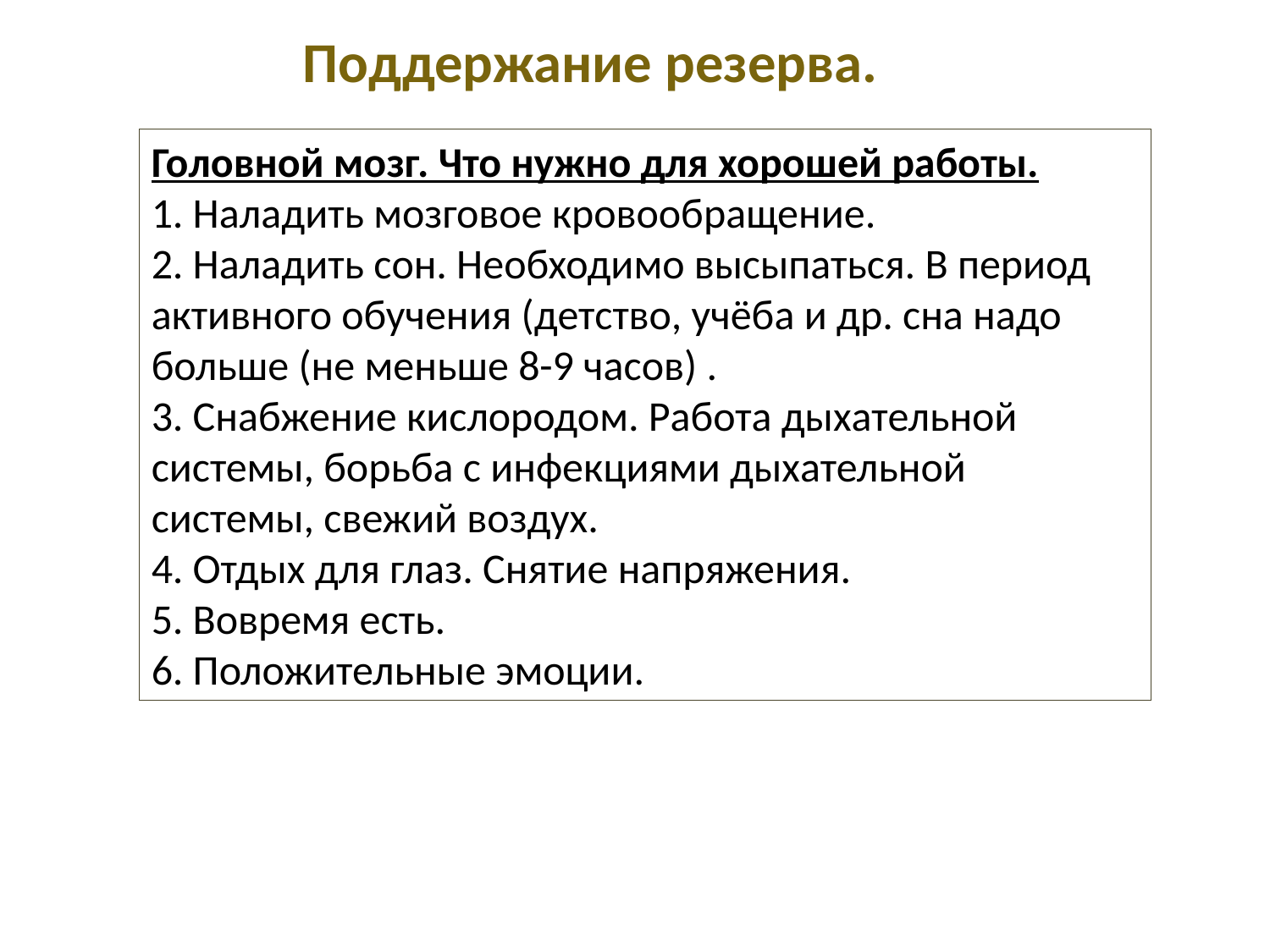

Поддержание резерва.
Головной мозг. Что нужно для хорошей работы.
1. Наладить мозговое кровообращение.
2. Наладить сон. Необходимо высыпаться. В период активного обучения (детство, учёба и др. сна надо больше (не меньше 8-9 часов) .
3. Снабжение кислородом. Работа дыхательной системы, борьба с инфекциями дыхательной системы, свежий воздух.
4. Отдых для глаз. Снятие напряжения.
5. Вовремя есть.
6. Положительные эмоции.